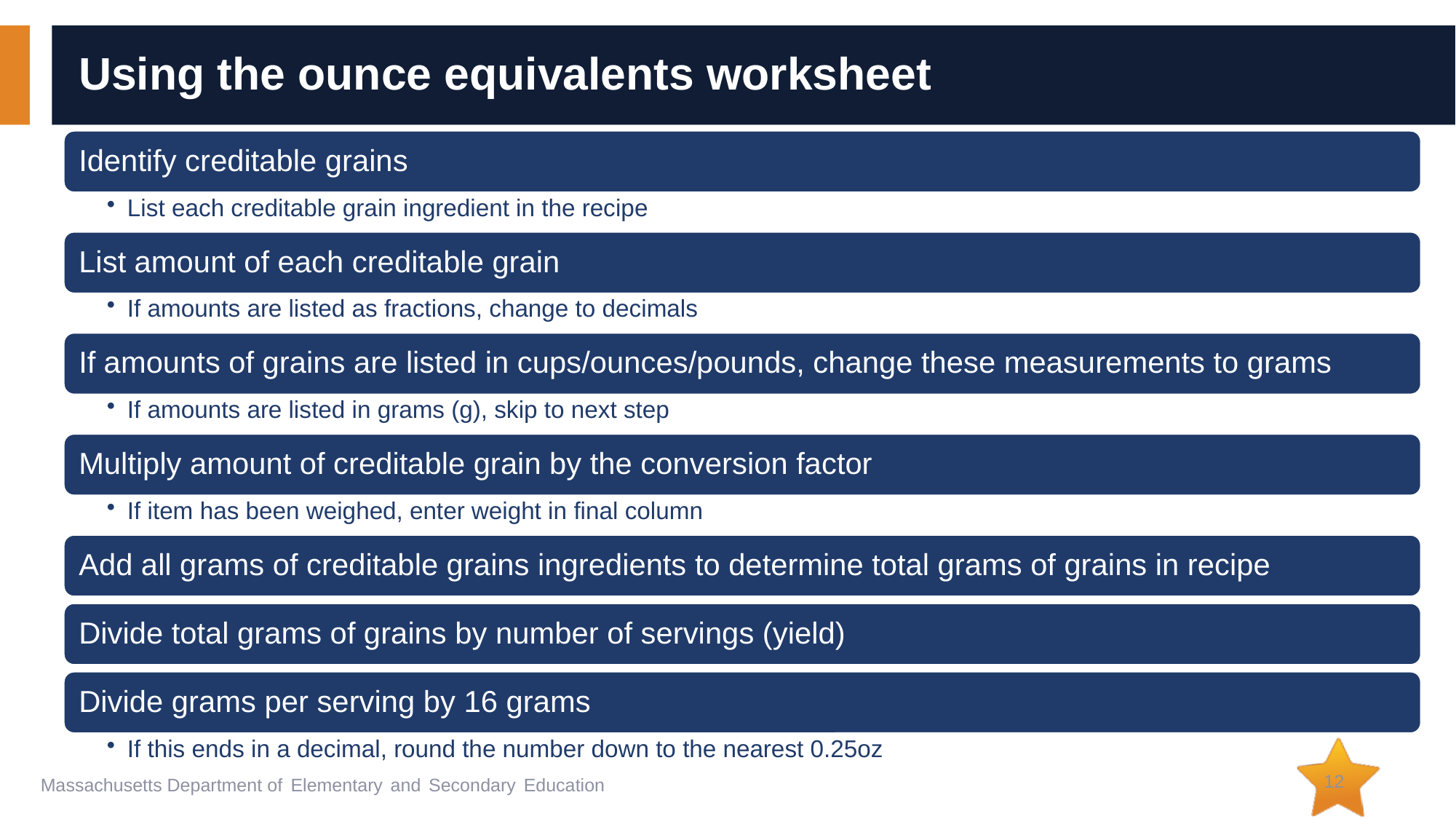

# Using the ounce equivalents worksheet
Identify creditable grains
List each creditable grain ingredient in the recipe
List amount of each creditable grain
If amounts are listed as fractions, change to decimals
If amounts of grains are listed in cups/ounces/pounds, change these measurements to grams
If amounts are listed in grams (g), skip to next step
Multiply amount of creditable grain by the conversion factor
If item has been weighed, enter weight in final column
Add all grams of creditable grains ingredients to determine total grams of grains in recipe
Divide total grams of grains by number of servings (yield)
Divide grams per serving by 16 grams
If this ends in a decimal, round the number down to the nearest 0.25oz
12